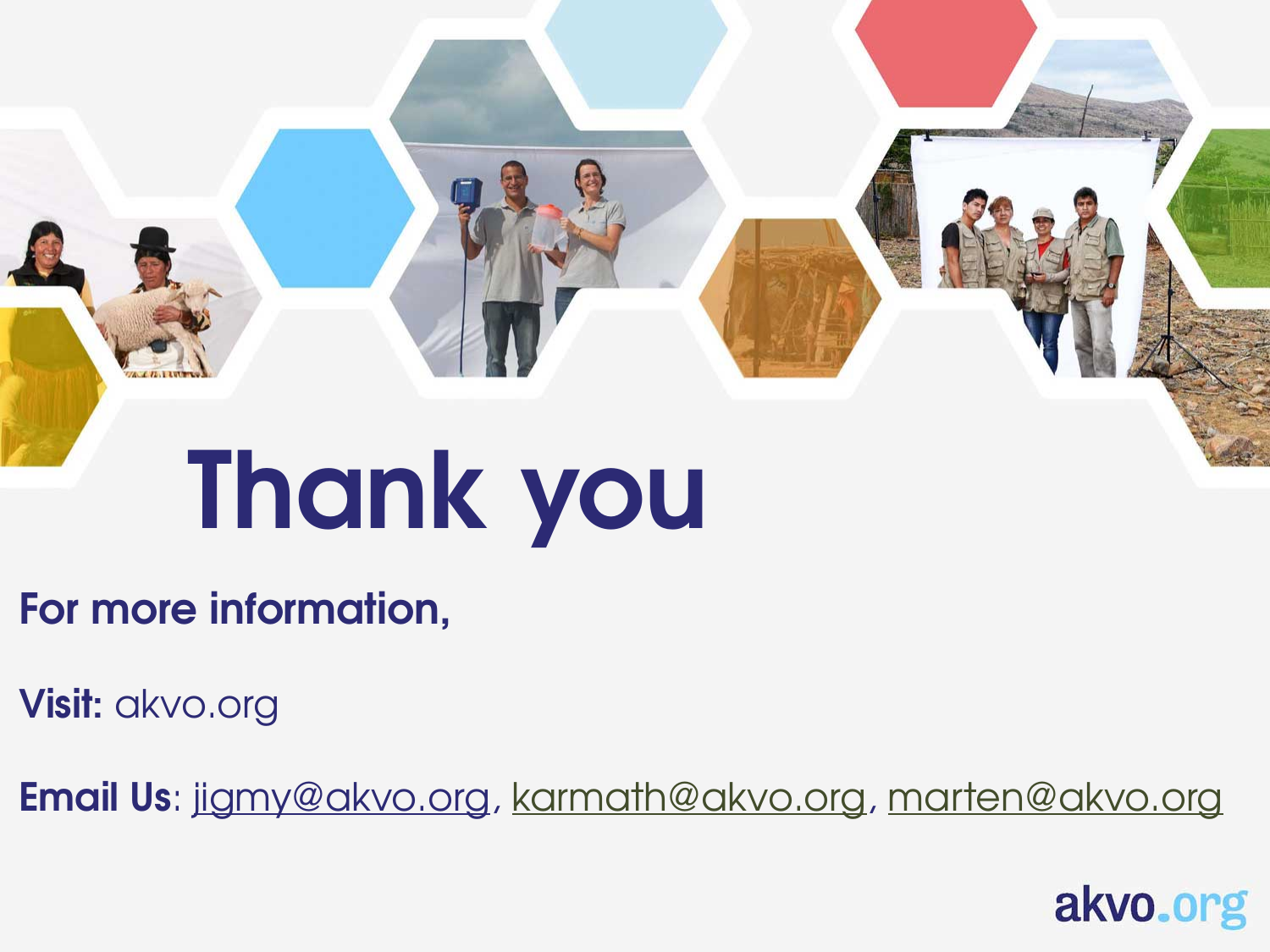

Thank you
For more information,
Visit: akvo.org
Email Us: jigmy@akvo.org, karmath@akvo.org, marten@akvo.org